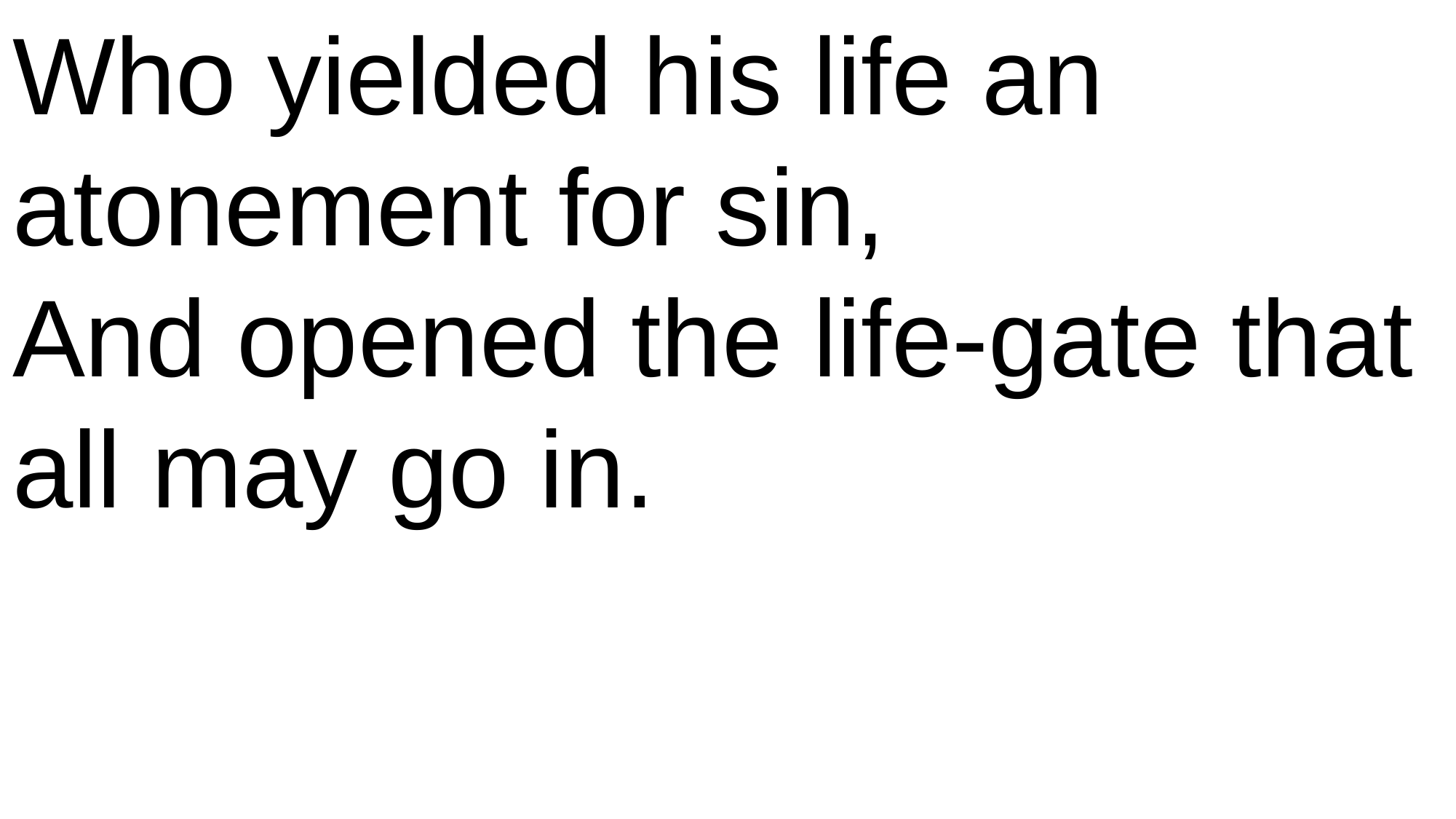

Who yielded his life an atonement for sin,
And opened the life-gate that all may go in.